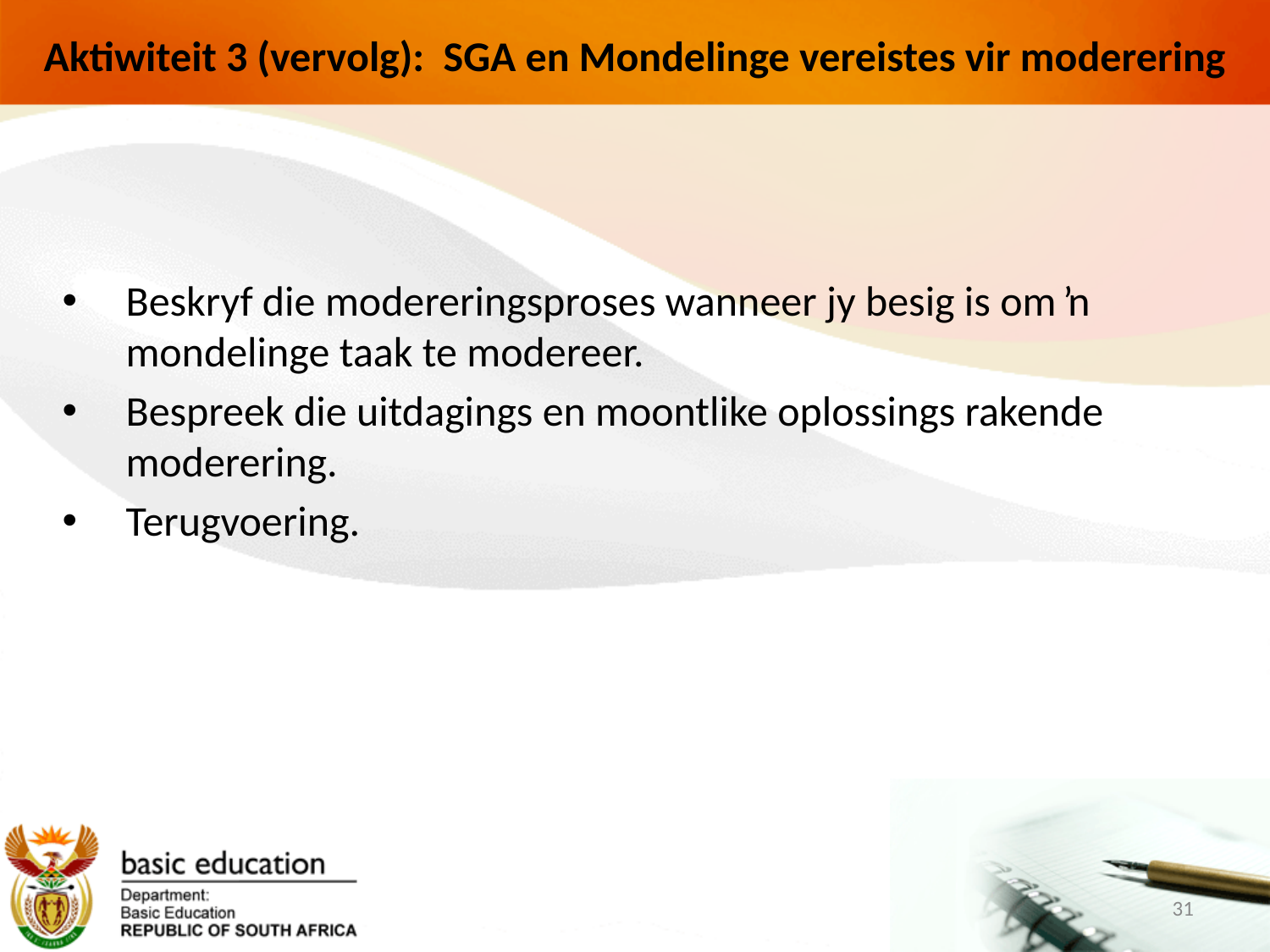

# Aktiwiteit 3 (vervolg):  SGA en Mondelinge vereistes vir moderering
Beskryf die modereringsproses wanneer jy besig is om ŉ  mondelinge taak te modereer.
Bespreek die uitdagings en moontlike oplossings rakende moderering.
Terugvoering.
31